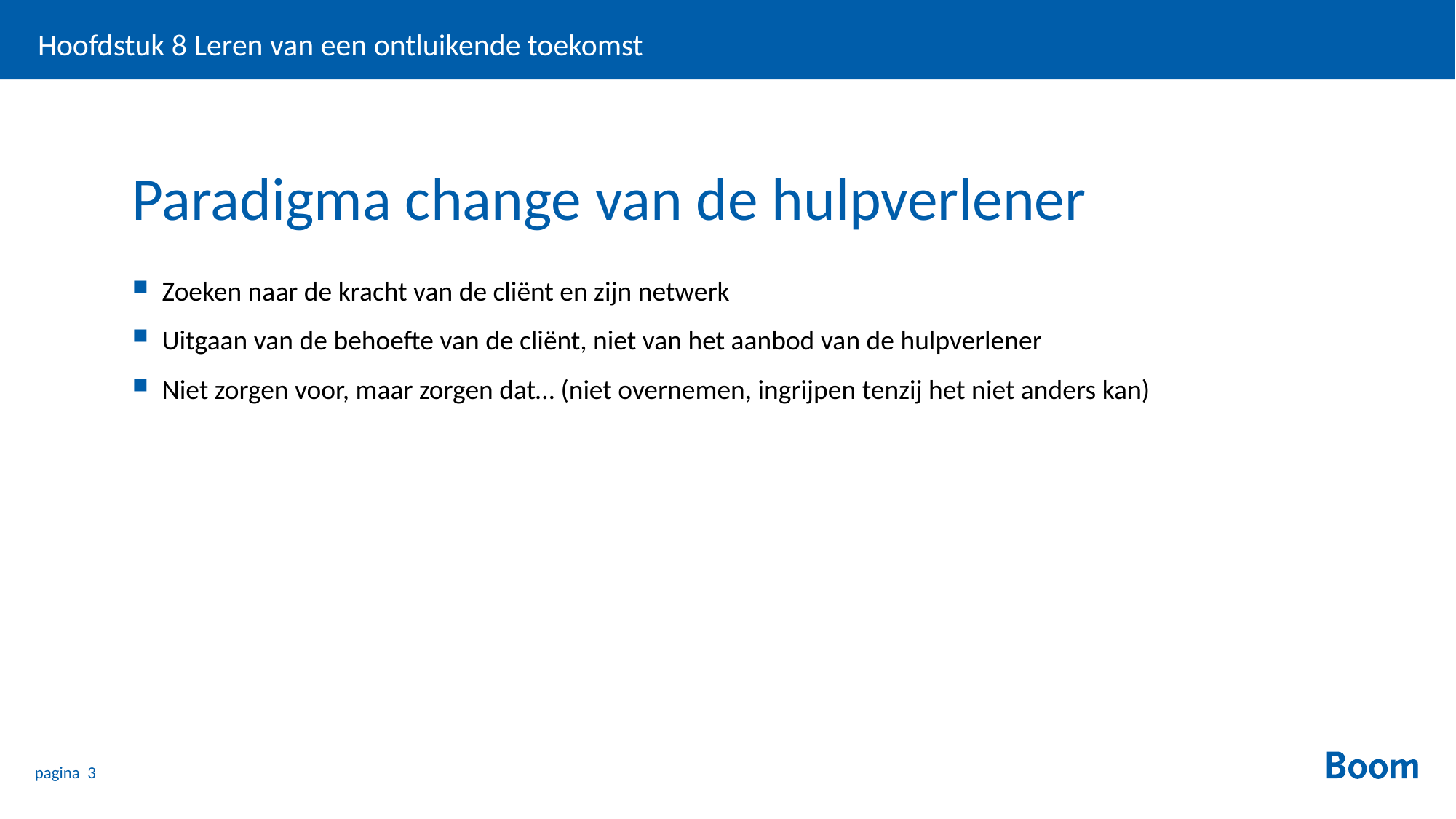

Hoofdstuk 8 Leren van een ontluikende toekomst
# Paradigma change van de hulpverlener
Zoeken naar de kracht van de cliënt en zijn netwerk
Uitgaan van de behoefte van de cliënt, niet van het aanbod van de hulpverlener
Niet zorgen voor, maar zorgen dat… (niet overnemen, ingrijpen tenzij het niet anders kan)

pagina  3